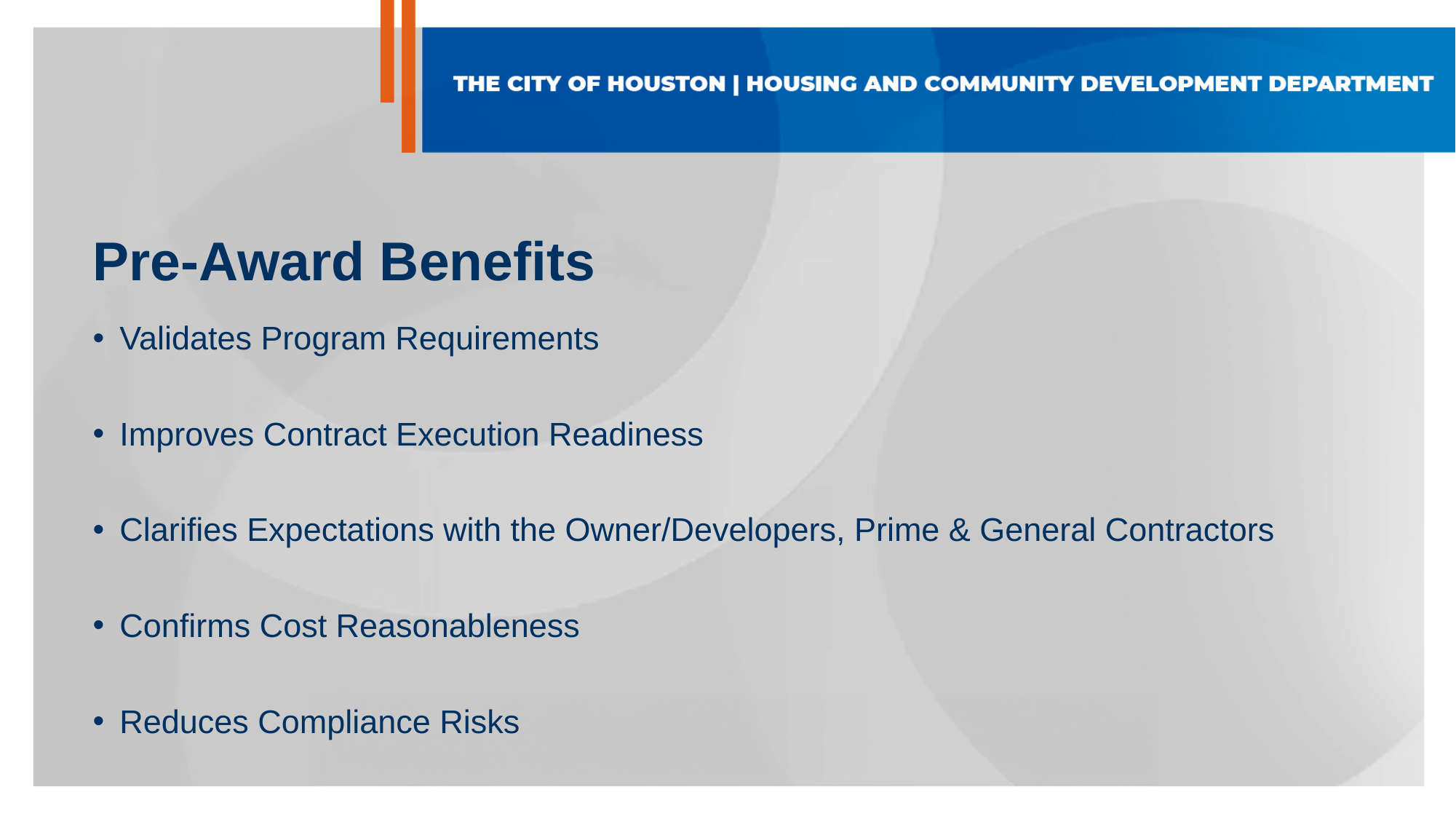

# Pre-Award Benefits
Validates Program Requirements

Improves Contract Execution Readiness

Clarifies Expectations with the Owner/Developers, Prime & General Contractors

Confirms Cost Reasonableness

Reduces Compliance Risks